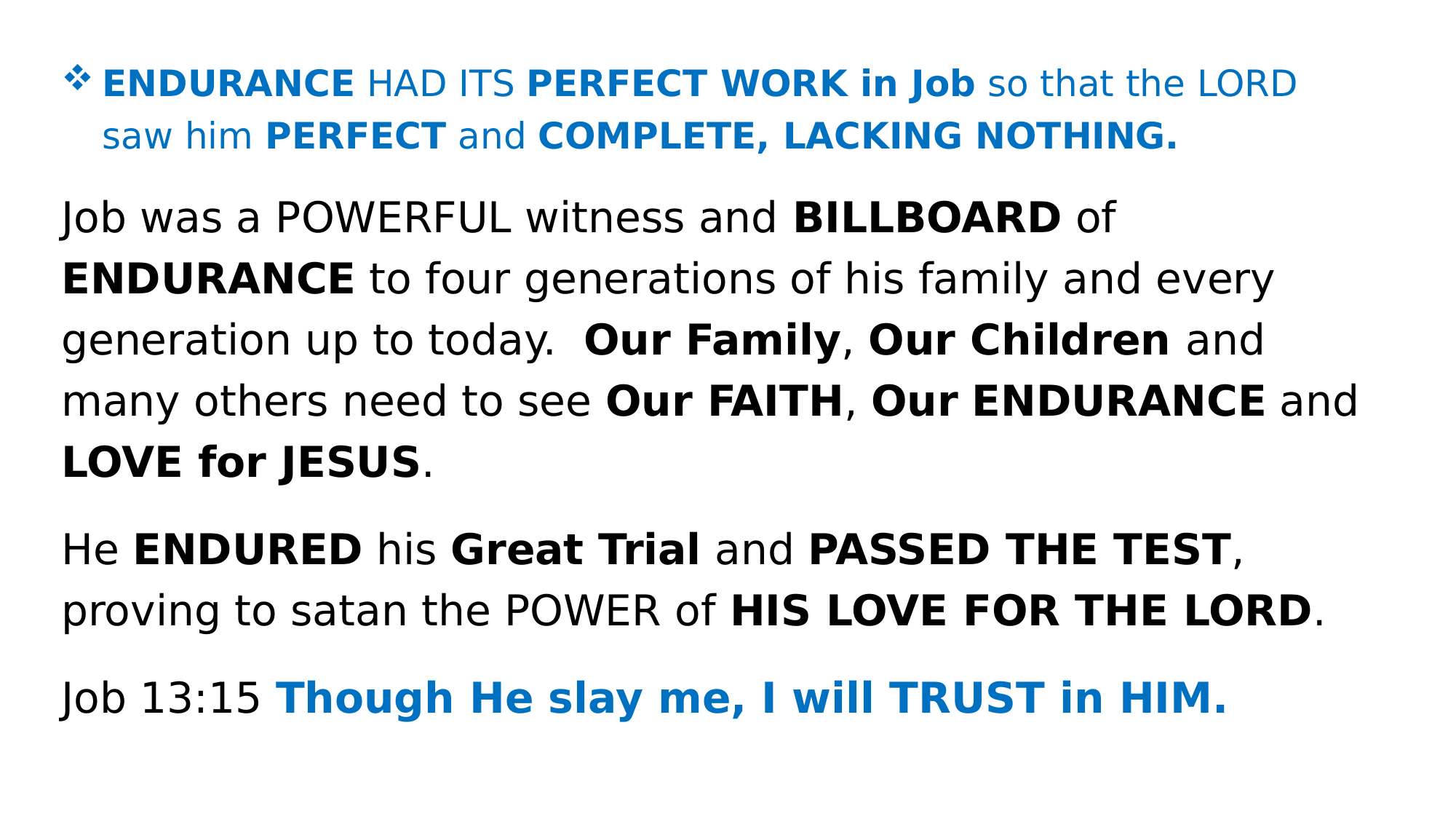

ENDURANCE HAD ITS PERFECT WORK in Job so that the LORD saw him PERFECT and COMPLETE, LACKING NOTHING.

Job was a POWERFUL witness and BILLBOARD of ENDURANCE to four generations of his family and every generation up to today.  Our Family, Our Children and many others need to see Our FAITH, Our ENDURANCE and LOVE for JESUS.

He ENDURED his Great Trial and PASSED THE TEST, proving to satan the POWER of HIS LOVE FOR THE LORD.

Job 13:15 Though He slay me, I will TRUST in HIM.